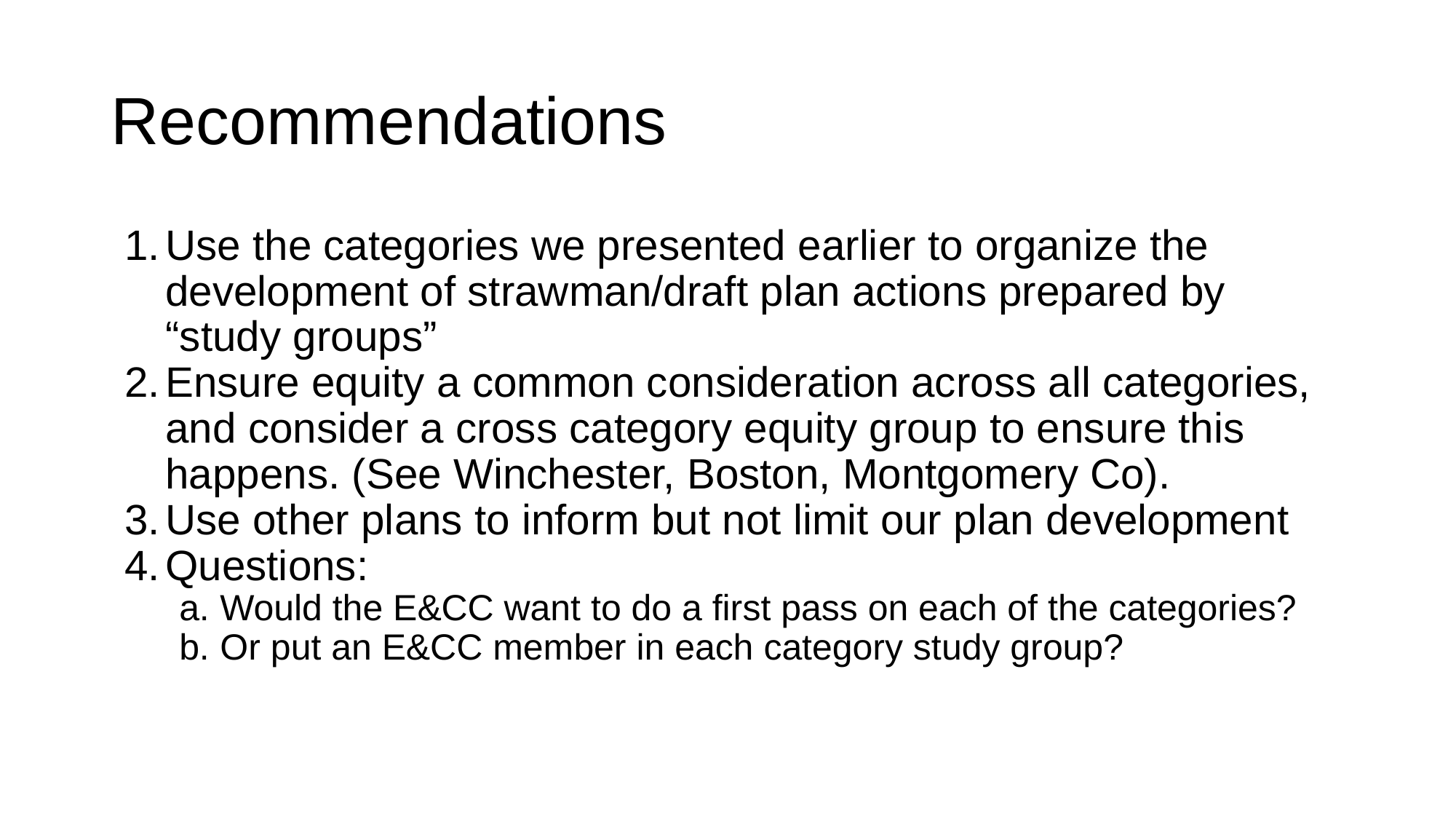

# Recommendations
Use the categories we presented earlier to organize the development of strawman/draft plan actions prepared by “study groups”
Ensure equity a common consideration across all categories, and consider a cross category equity group to ensure this happens. (See Winchester, Boston, Montgomery Co).
Use other plans to inform but not limit our plan development
Questions:
Would the E&CC want to do a first pass on each of the categories?
Or put an E&CC member in each category study group?